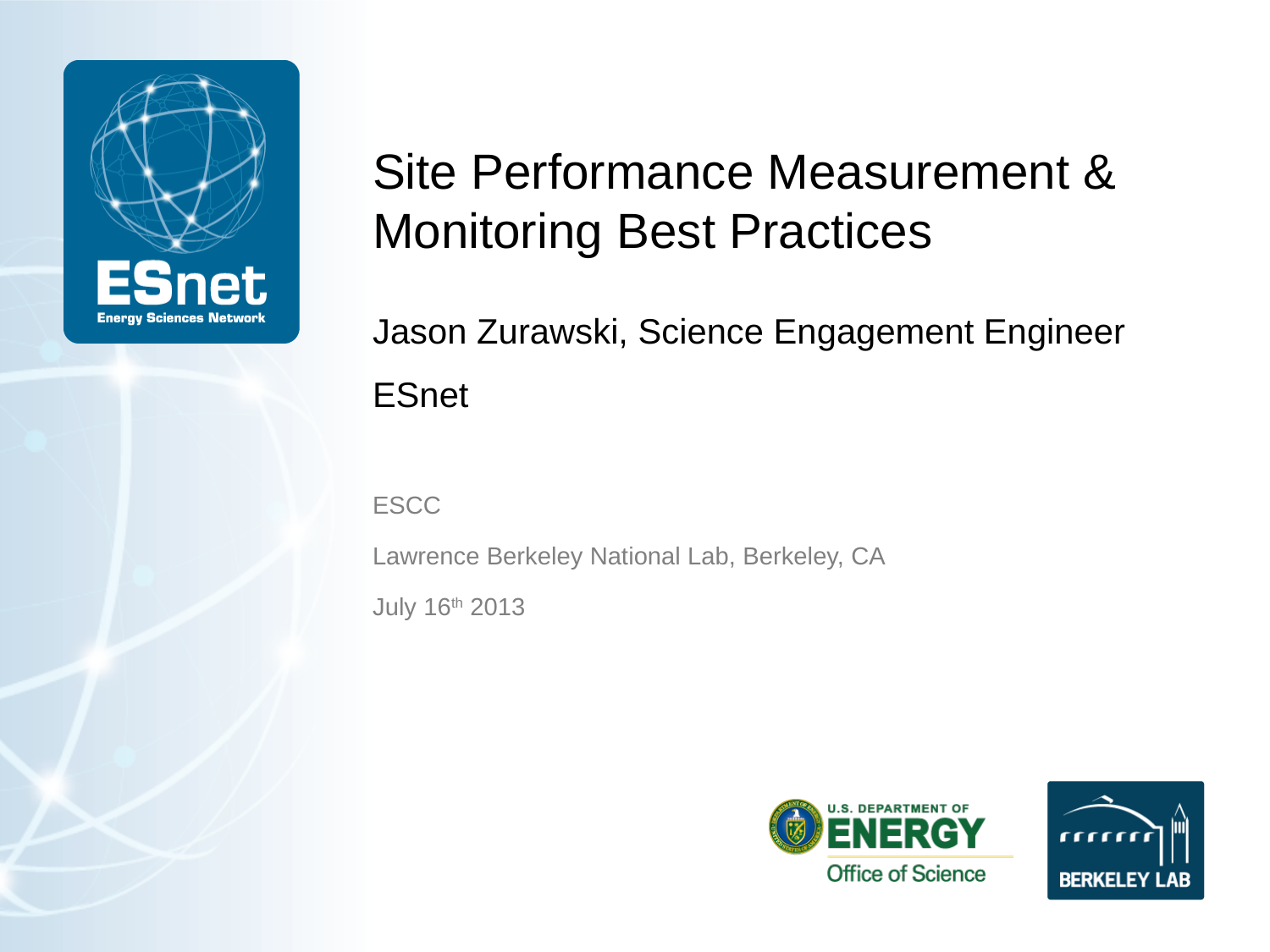

# Site Performance Measurement & Monitoring Best Practices
Jason Zurawski, Science Engagement Engineer
ESnet
ESCC
Lawrence Berkeley National Lab, Berkeley, CA
July 16th 2013